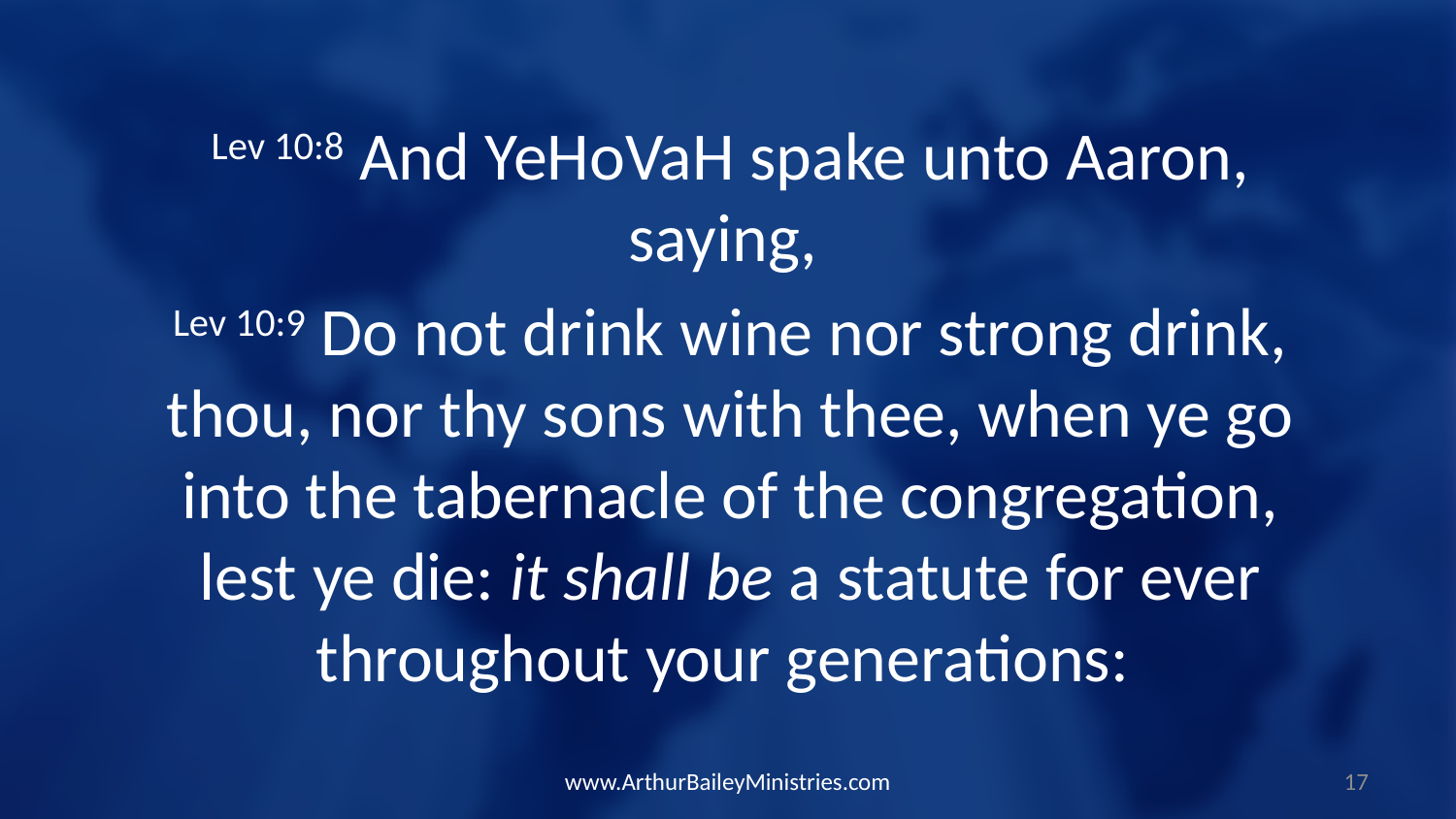

Lev 10:8 And YeHoVaH spake unto Aaron, saying,
Lev 10:9 Do not drink wine nor strong drink, thou, nor thy sons with thee, when ye go into the tabernacle of the congregation, lest ye die: it shall be a statute for ever throughout your generations:
www.ArthurBaileyMinistries.com
17